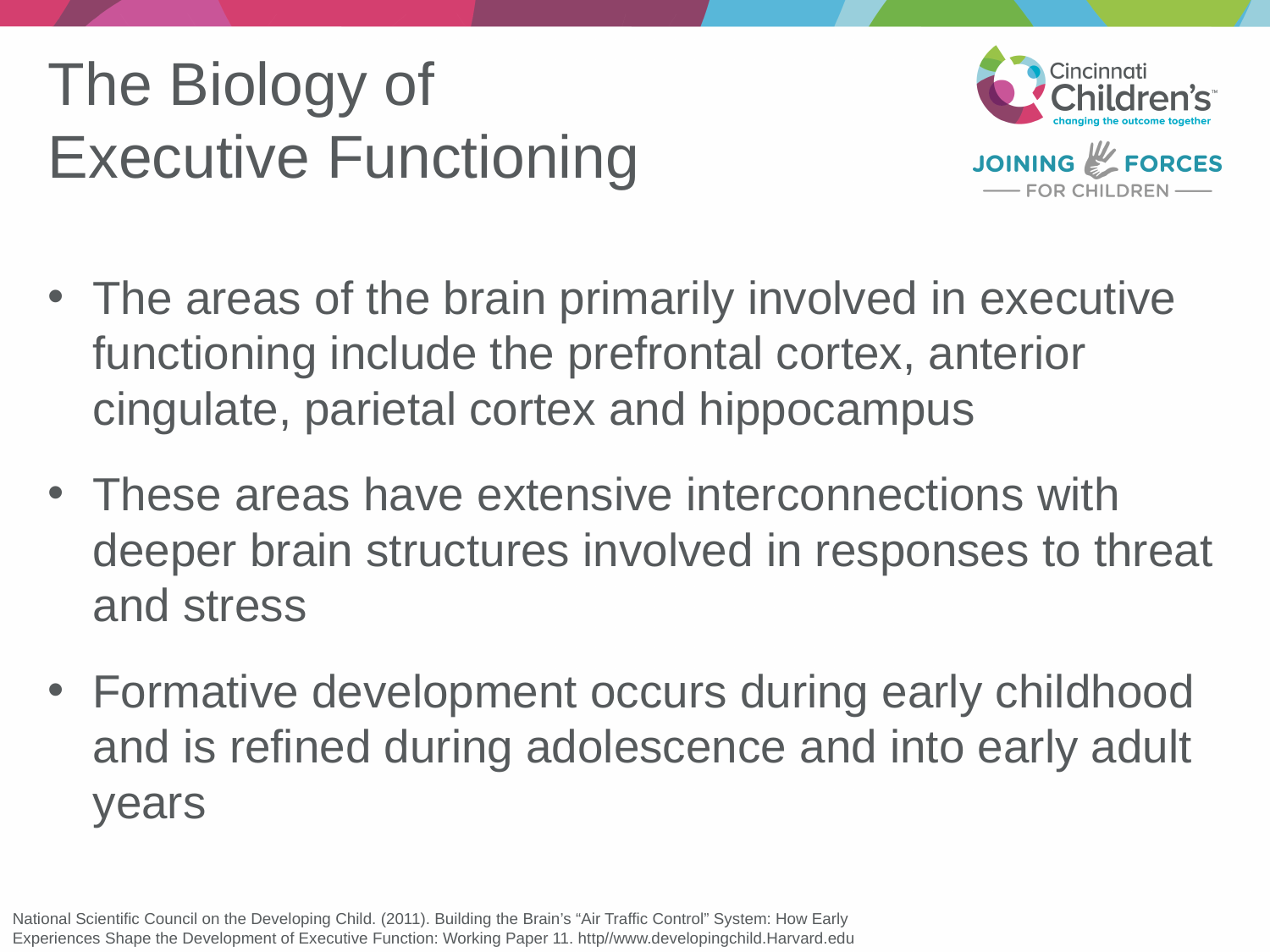

# The Biology of Executive Functioning
The areas of the brain primarily involved in executive functioning include the prefrontal cortex, anterior cingulate, parietal cortex and hippocampus

These areas have extensive interconnections with deeper brain structures involved in responses to threat and stress

Formative development occurs during early childhood and is refined during adolescence and into early adult years
National Scientific Council on the Developing Child. (2011). Building the Brain’s “Air Traffic Control” System: How Early Experiences Shape the Development of Executive Function: Working Paper 11. http//www.developingchild.Harvard.edu